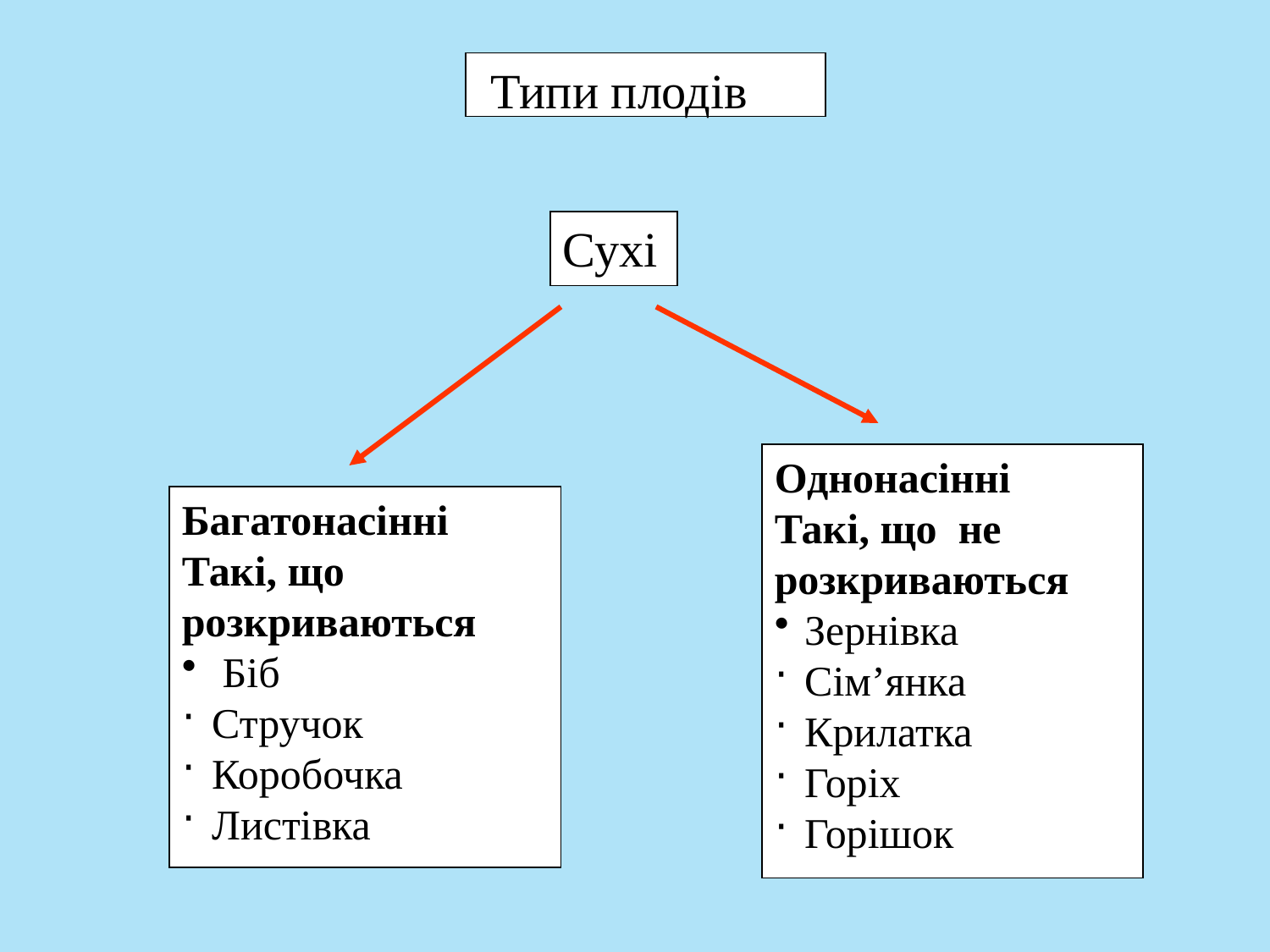

Типи плодів
Сухі

Однонасінні
Такі, що  не розкриваються
Зернівка
Сім’янка
Крилатка
Горіх
Горішок
Багатонасінні
Такі, що розкриваються
 Біб
Стручок
Коробочка
Листівка